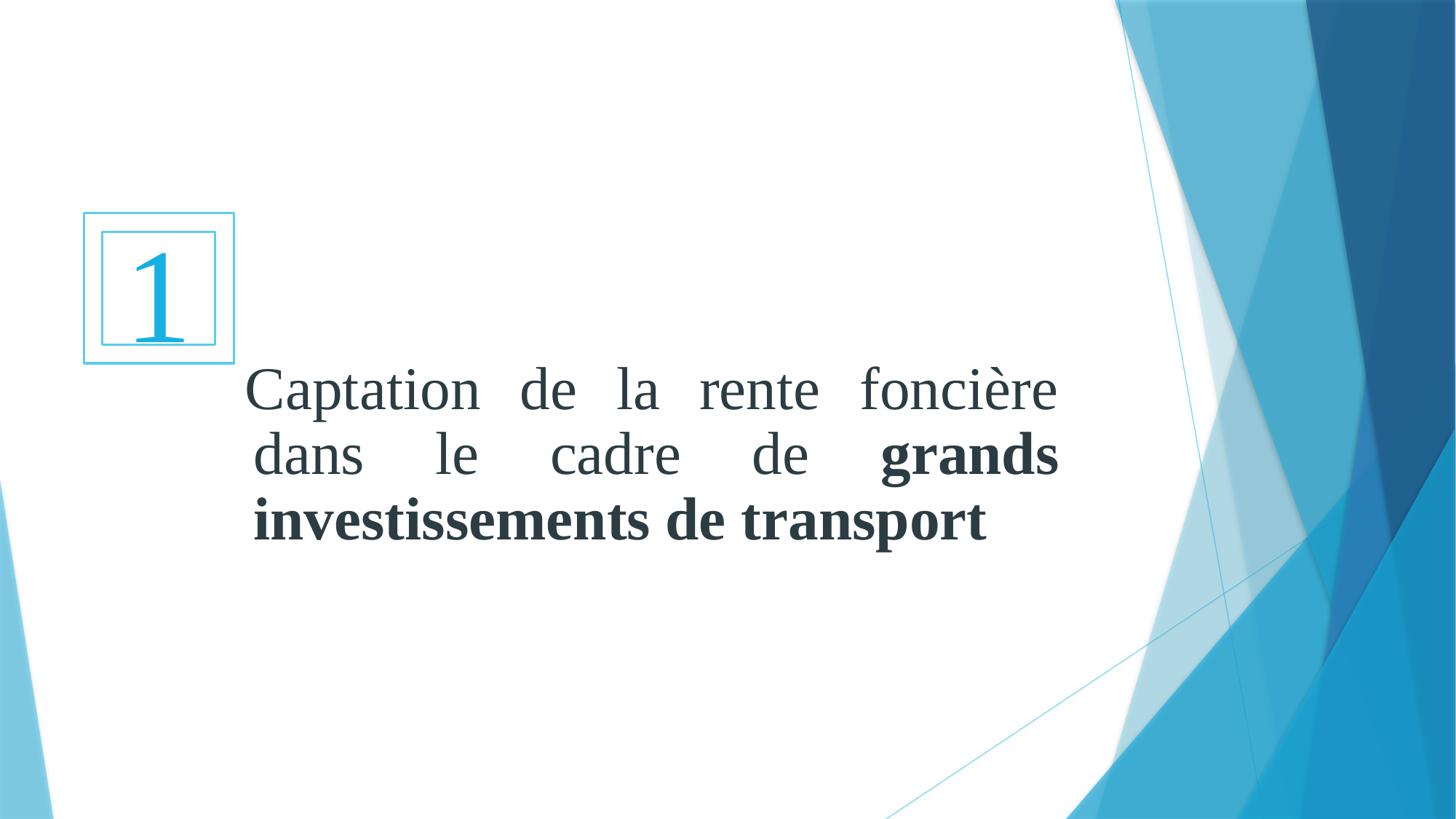

1

Captation de la rente foncière dans le cadre de grands investissements de transport